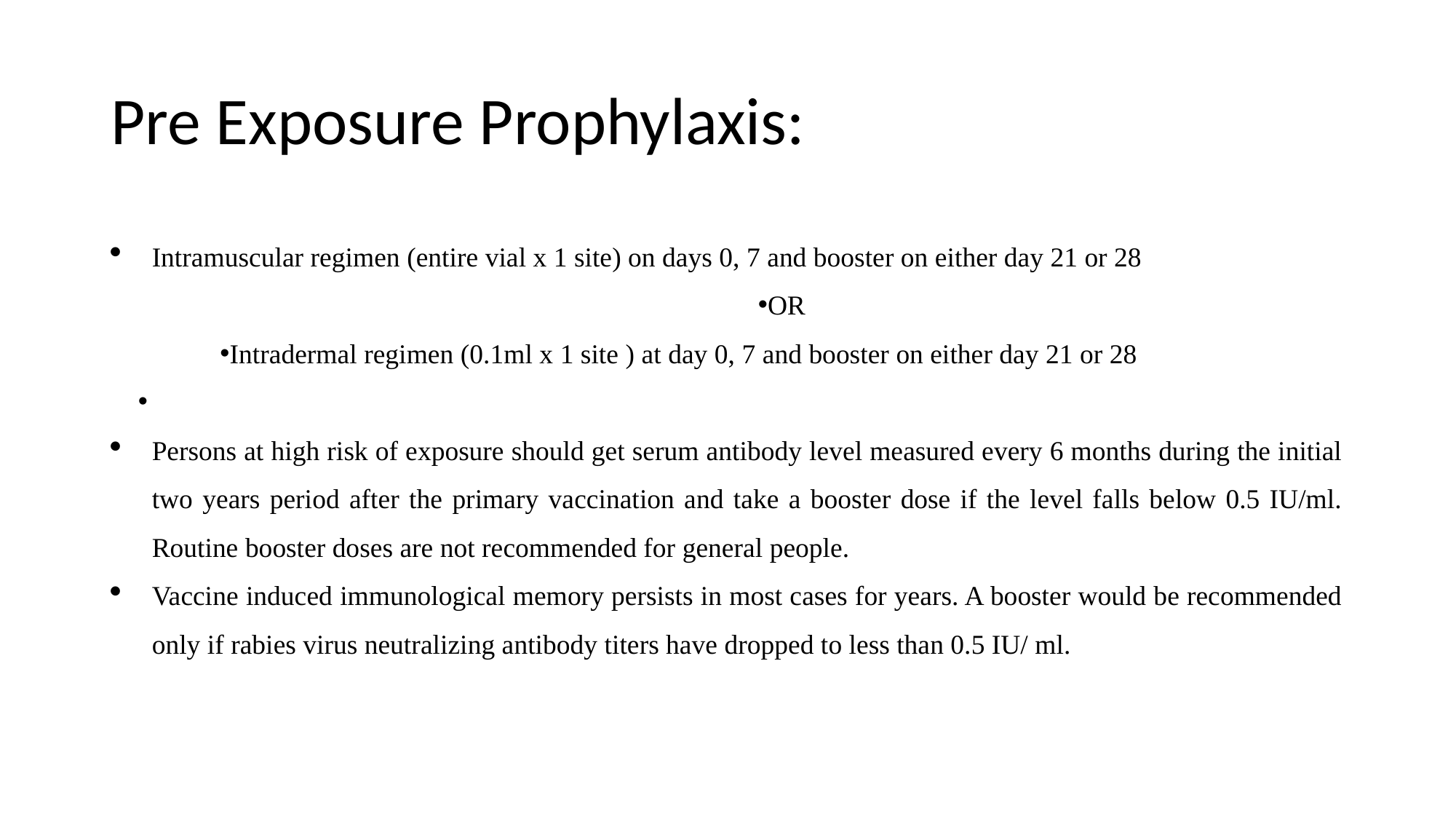

# Pre Exposure Prophylaxis:
Intramuscular regimen (entire vial x 1 site) on days 0, 7 and booster on either day 21 or 28
OR
Intradermal regimen (0.1ml x 1 site ) at day 0, 7 and booster on either day 21 or 28

Persons at high risk of exposure should get serum antibody level measured every 6 months during the initial two years period after the primary vaccination and take a booster dose if the level falls below 0.5 IU/ml. Routine booster doses are not recommended for general people.
Vaccine induced immunological memory persists in most cases for years. A booster would be recommended only if rabies virus neutralizing antibody titers have dropped to less than 0.5 IU/ ml.